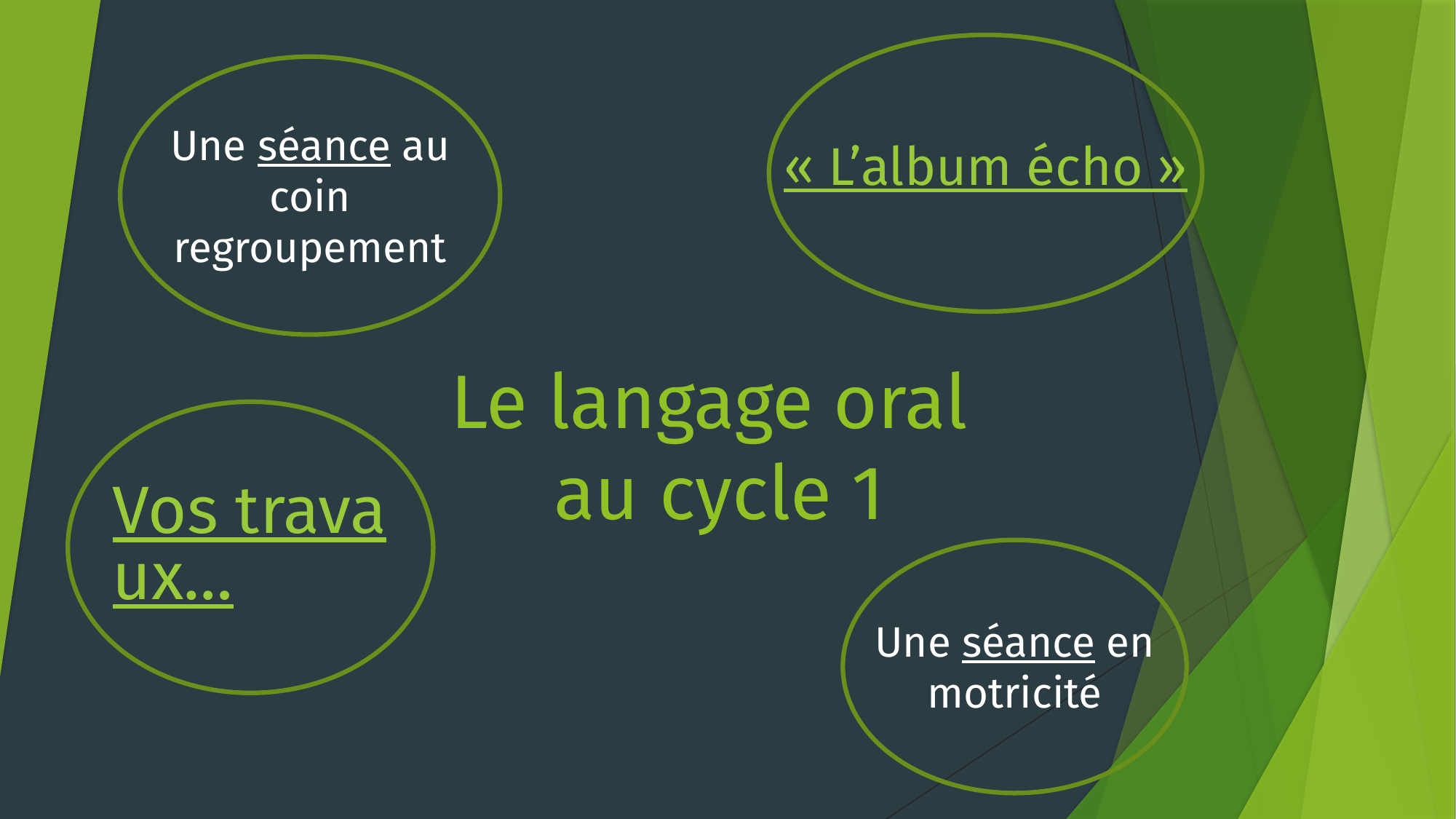

« L’album écho »

Une séance au coin regroupement
# Le langage oral au cycle 1

Vos travaux…

Une séance en motricité